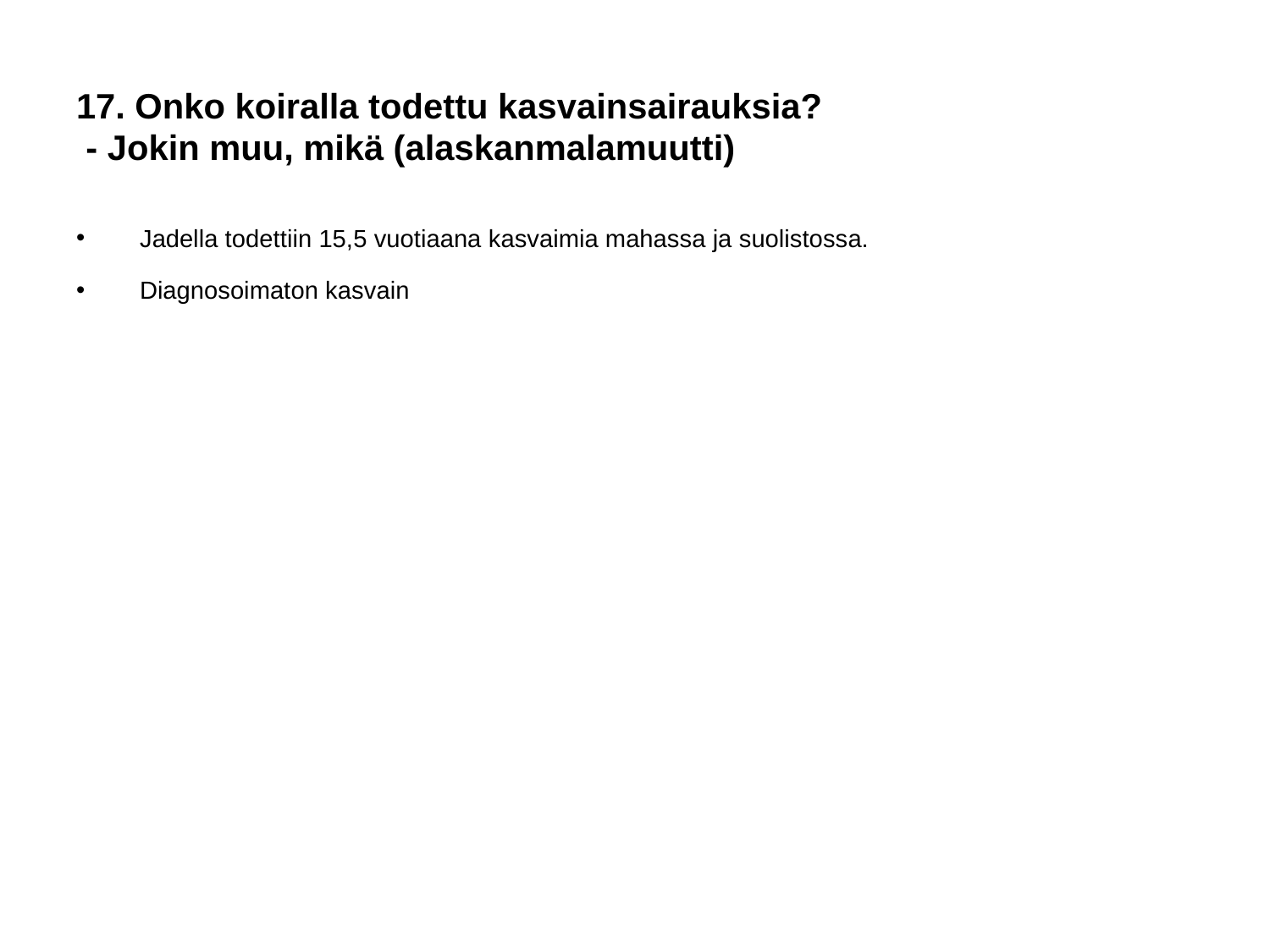

# 17. Onko koiralla todettu kasvainsairauksia?
 - Jokin muu, mikä (alaskanmalamuutti)
Jadella todettiin 15,5 vuotiaana kasvaimia mahassa ja suolistossa.
Diagnosoimaton kasvain